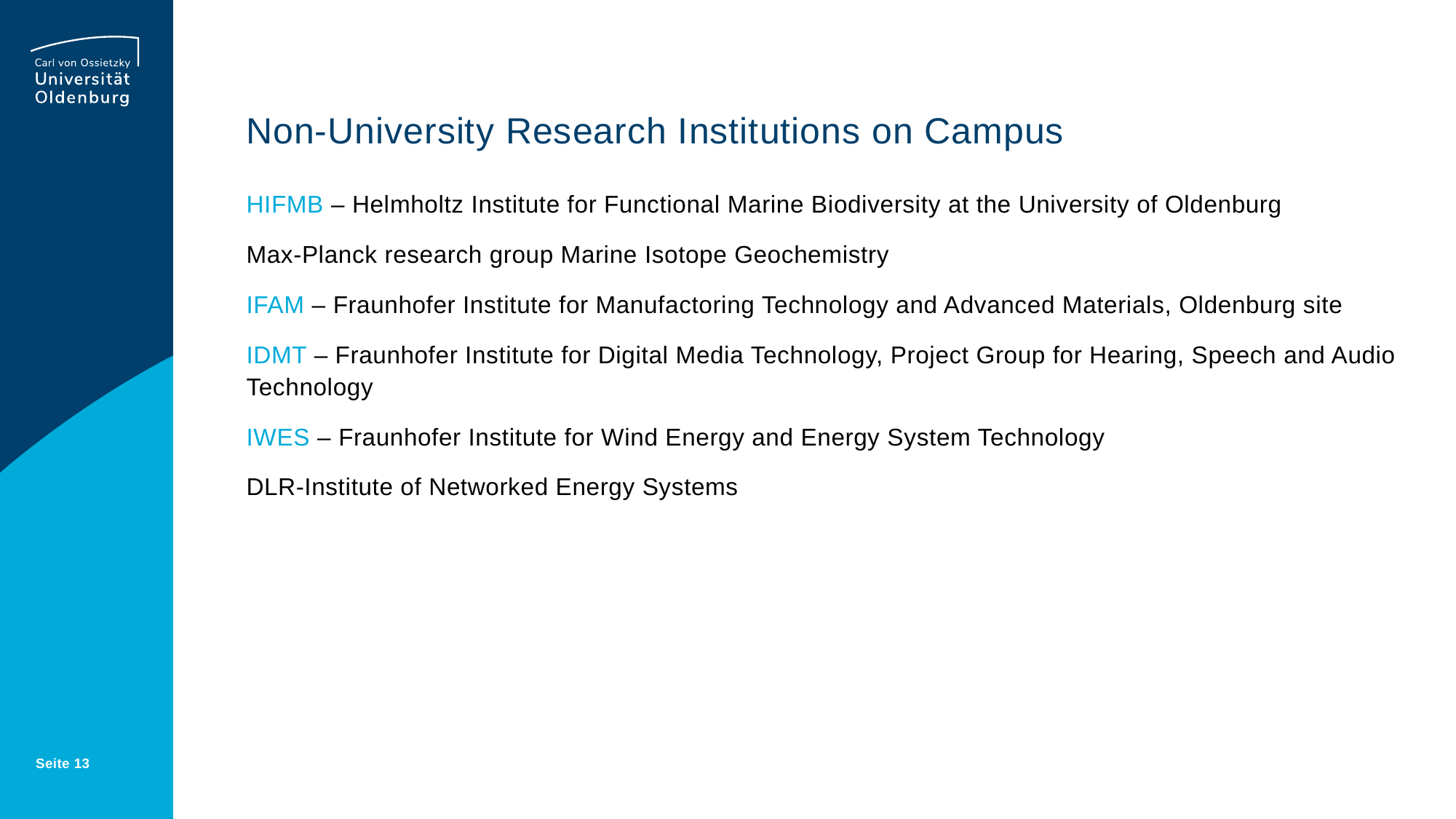

# Non-University Research Institutions on Campus
HIFMB – Helmholtz Institute for Functional Marine Biodiversity at the University of Oldenburg
Max-Planck research group Marine Isotope Geochemistry
IFAM – Fraunhofer Institute for Manufactoring Technology and Advanced Materials, Oldenburg site
IDMT – Fraunhofer Institute for Digital Media Technology, Project Group for Hearing, Speech and Audio Technology
IWES – Fraunhofer Institute for Wind Energy and Energy System Technology
DLR-Institute of Networked Energy Systems